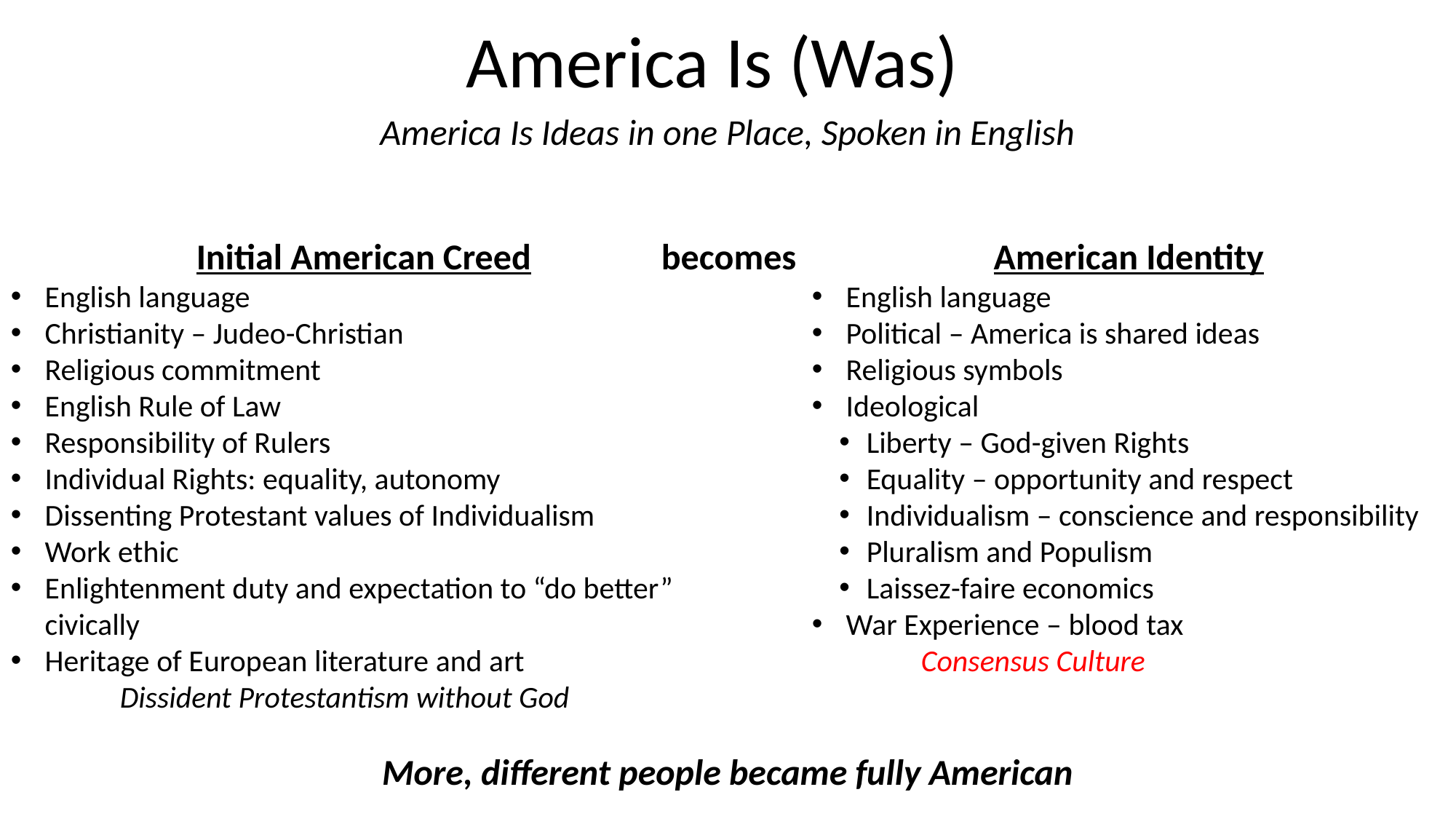

# America Is (Was)
America Is Ideas in one Place, Spoken in English
Initial American Creed
English language
Christianity – Judeo-Christian
Religious commitment
English Rule of Law
Responsibility of Rulers
Individual Rights: equality, autonomy
Dissenting Protestant values of Individualism
Work ethic
Enlightenment duty and expectation to “do better” civically
Heritage of European literature and art
	Dissident Protestantism without God

becomes
American Identity
English language
Political – America is shared ideas
Religious symbols
Ideological
Liberty – God-given Rights
Equality – opportunity and respect
Individualism – conscience and responsibility
Pluralism and Populism
Laissez-faire economics
War Experience – blood tax
	Consensus Culture

More, different people became fully American